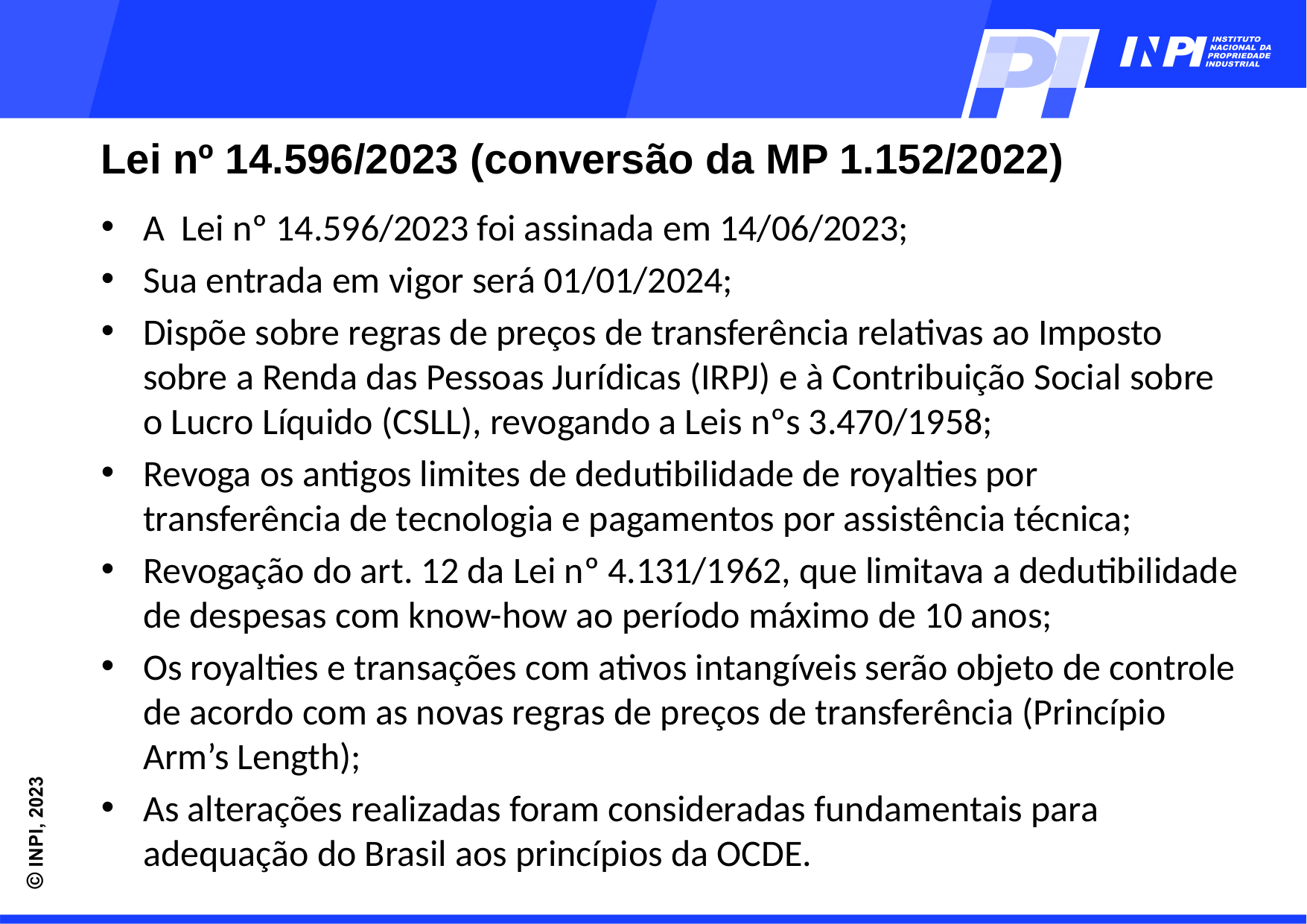

Lei nº 14.596/2023 (conversão da MP 1.152/2022)
A  Lei nº 14.596/2023 foi assinada em 14/06/2023;
Sua entrada em vigor será 01/01/2024;
Dispõe sobre regras de preços de transferência relativas ao Imposto sobre a Renda das Pessoas Jurídicas (IRPJ) e à Contribuição Social sobre o Lucro Líquido (CSLL), revogando a Leis nºs 3.470/1958;
Revoga os antigos limites de dedutibilidade de royalties por transferência de tecnologia e pagamentos por assistência técnica;
Revogação do art. 12 da Lei nº 4.131/1962, que limitava a dedutibilidade de despesas com know-how ao período máximo de 10 anos;
Os royalties e transações com ativos intangíveis serão objeto de controle de acordo com as novas regras de preços de transferência (Princípio Arm’s Length);
As alterações realizadas foram consideradas fundamentais para adequação do Brasil aos princípios da OCDE.